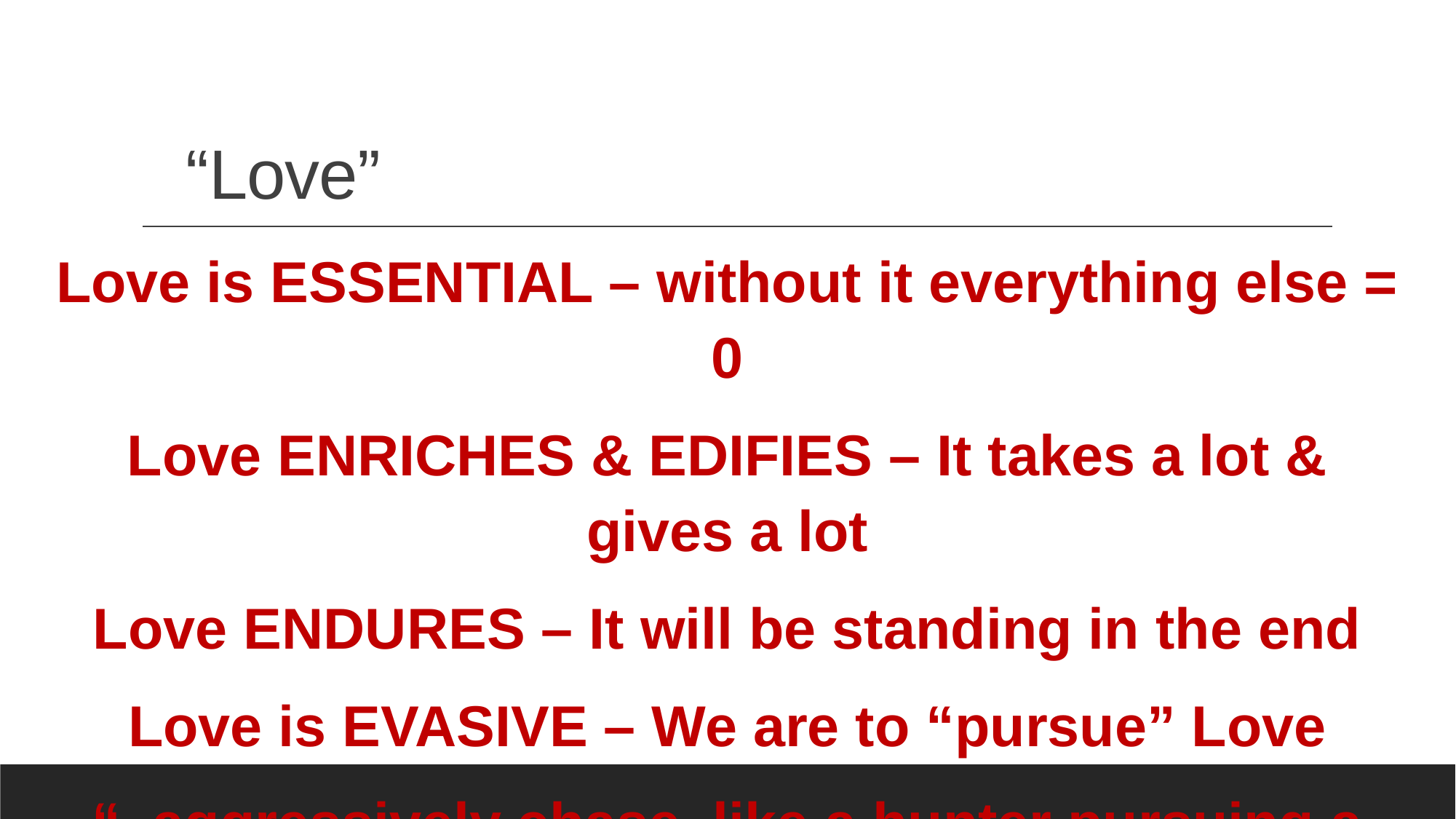

# “Love”
Love is ESSENTIAL – without it everything else = 0
Love ENRICHES & EDIFIES – It takes a lot & gives a lot
Love ENDURES – It will be standing in the end
Love is EVASIVE – We are to “pursue” Love
“..aggressively chase, like a hunter pursuing a catch” Helps Word-studies